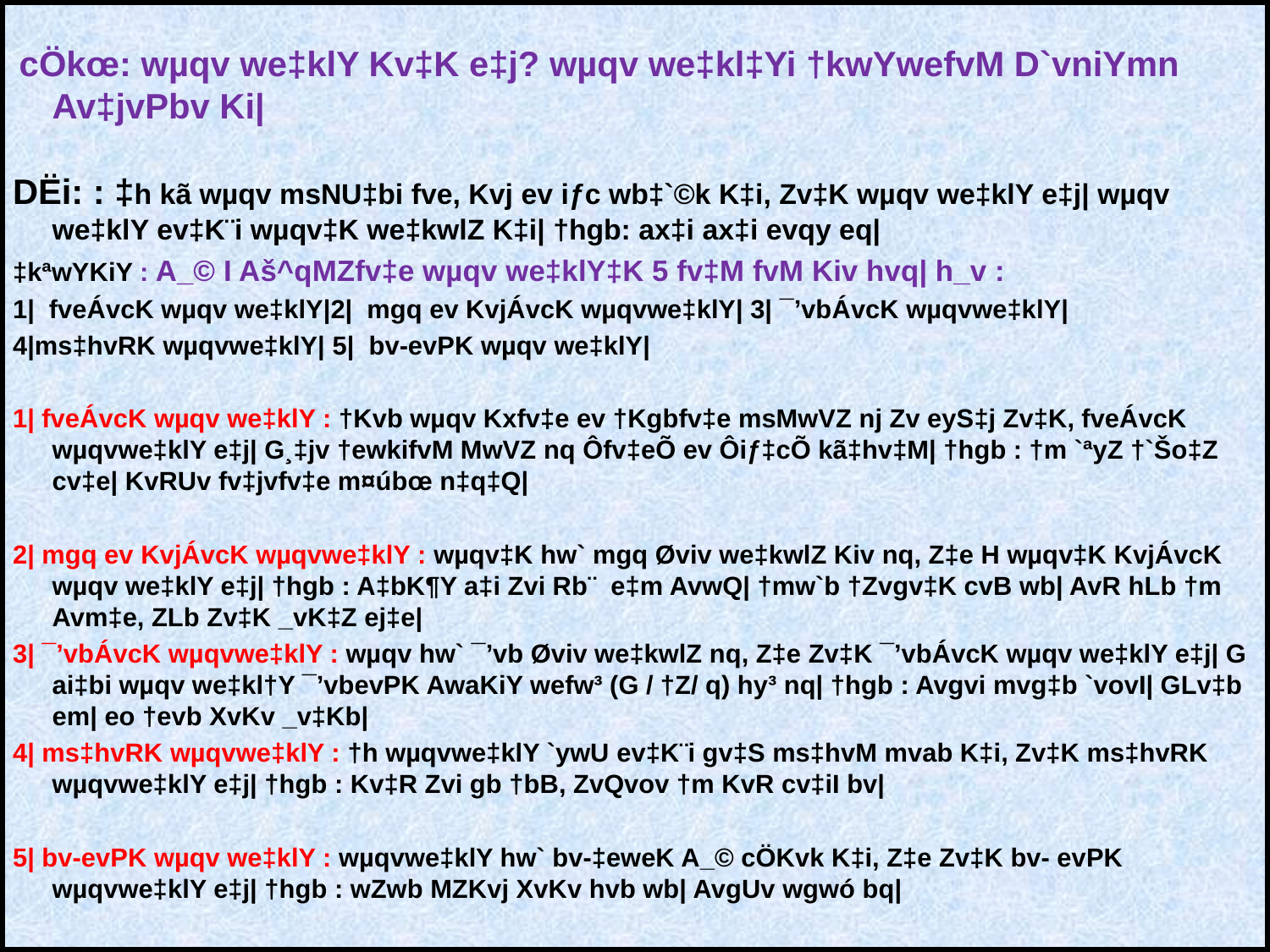

cÖkœ: wµqv we‡klY Kv‡K e‡j? wµqv we‡kl‡Yi †kwYwefvM D`vniYmn Av‡jvPbv Ki|

DËi: : ‡h kã wµqv msNU‡bi fve, Kvj ev iƒc wb‡`©k K‡i, Zv‡K wµqv we‡klY e‡j| wµqv we‡klY ev‡K¨i wµqv‡K we‡kwlZ K‡i| †hgb: ax‡i ax‡i evqy eq|
‡kªwYKiY : A_© I Aš^qMZfv‡e wµqv we‡klY‡K 5 fv‡M fvM Kiv hvq| h_v :
1|  fveÁvcK wµqv we‡klY|2|  mgq ev KvjÁvcK wµqvwe‡klY| 3| ¯’vbÁvcK wµqvwe‡klY|
4|ms‡hvRK wµqvwe‡klY| 5|  bv-evPK wµqv we‡klY|

1| fveÁvcK wµqv we‡klY : †Kvb wµqv Kxfv‡e ev †Kgbfv‡e msMwVZ nj Zv eyS‡j Zv‡K, fveÁvcK wµqvwe‡klY e‡j| G¸‡jv †ewkifvM MwVZ nq Ôfv‡eÕ ev Ôiƒ‡cÕ kã‡hv‡M| †hgb : †m `ªyZ †`Šo‡Z cv‡e| KvRUv fv‡jvfv‡e m¤úbœ n‡q‡Q|

2| mgq ev KvjÁvcK wµqvwe‡klY : wµqv‡K hw` mgq Øviv we‡kwlZ Kiv nq, Z‡e H wµqv‡K KvjÁvcK wµqv we‡klY e‡j| †hgb : A‡bK¶Y a‡i Zvi Rb¨  e‡m AvwQ| †mw`b †Zvgv‡K cvB wb| AvR hLb †m Avm‡e, ZLb Zv‡K _vK‡Z ej‡e|
3| ¯’vbÁvcK wµqvwe‡klY : wµqv hw` ¯’vb Øviv we‡kwlZ nq, Z‡e Zv‡K ¯’vbÁvcK wµqv we‡klY e‡j| G ai‡bi wµqv we‡kl†Y ¯’vbevPK AwaKiY wefw³ (G / †Z/ q) hy³ nq| †hgb : Avgvi mvg‡b `vovI| GLv‡b em| eo †evb XvKv _v‡Kb|
4| ms‡hvRK wµqvwe‡klY : †h wµqvwe‡klY `ywU ev‡K¨i gv‡S ms‡hvM mvab K‡i, Zv‡K ms‡hvRK wµqvwe‡klY e‡j| †hgb : Kv‡R Zvi gb †bB, ZvQvov †m KvR cv‡iI bv|

5| bv-evPK wµqv we‡klY : wµqvwe‡klY hw` bv-‡eweK A_© cÖKvk K‡i, Z‡e Zv‡K bv- evPK wµqvwe‡klY e‡j| †hgb : wZwb MZKvj XvKv hvb wb| AvgUv wgwó bq|